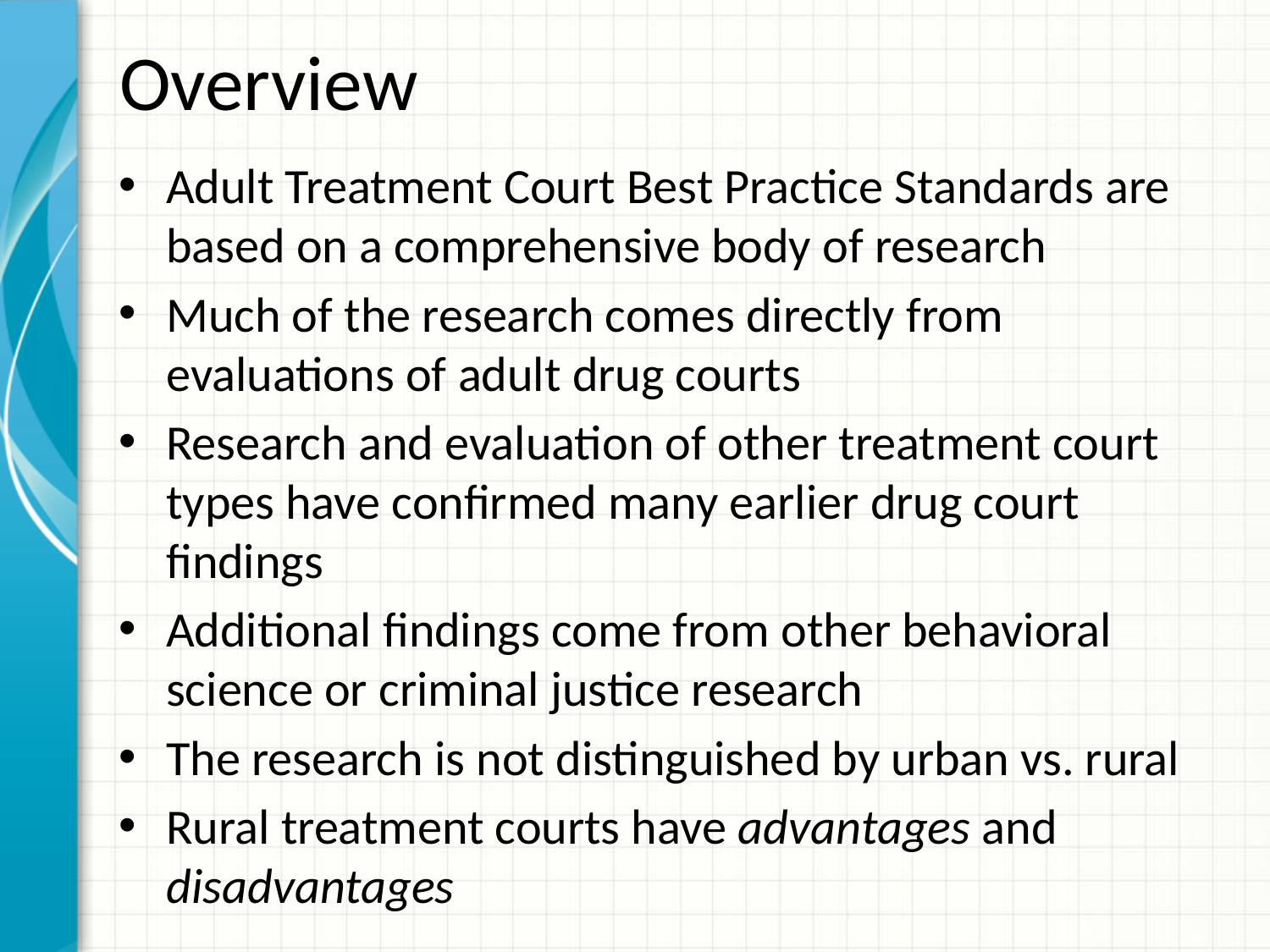

# Overview
Adult Treatment Court Best Practice Standards are based on a comprehensive body of research
Much of the research comes directly from evaluations of adult drug courts
Research and evaluation of other treatment court types have confirmed many earlier drug court findings
Additional findings come from other behavioral science or criminal justice research
The research is not distinguished by urban vs. rural
Rural treatment courts have advantages and disadvantages